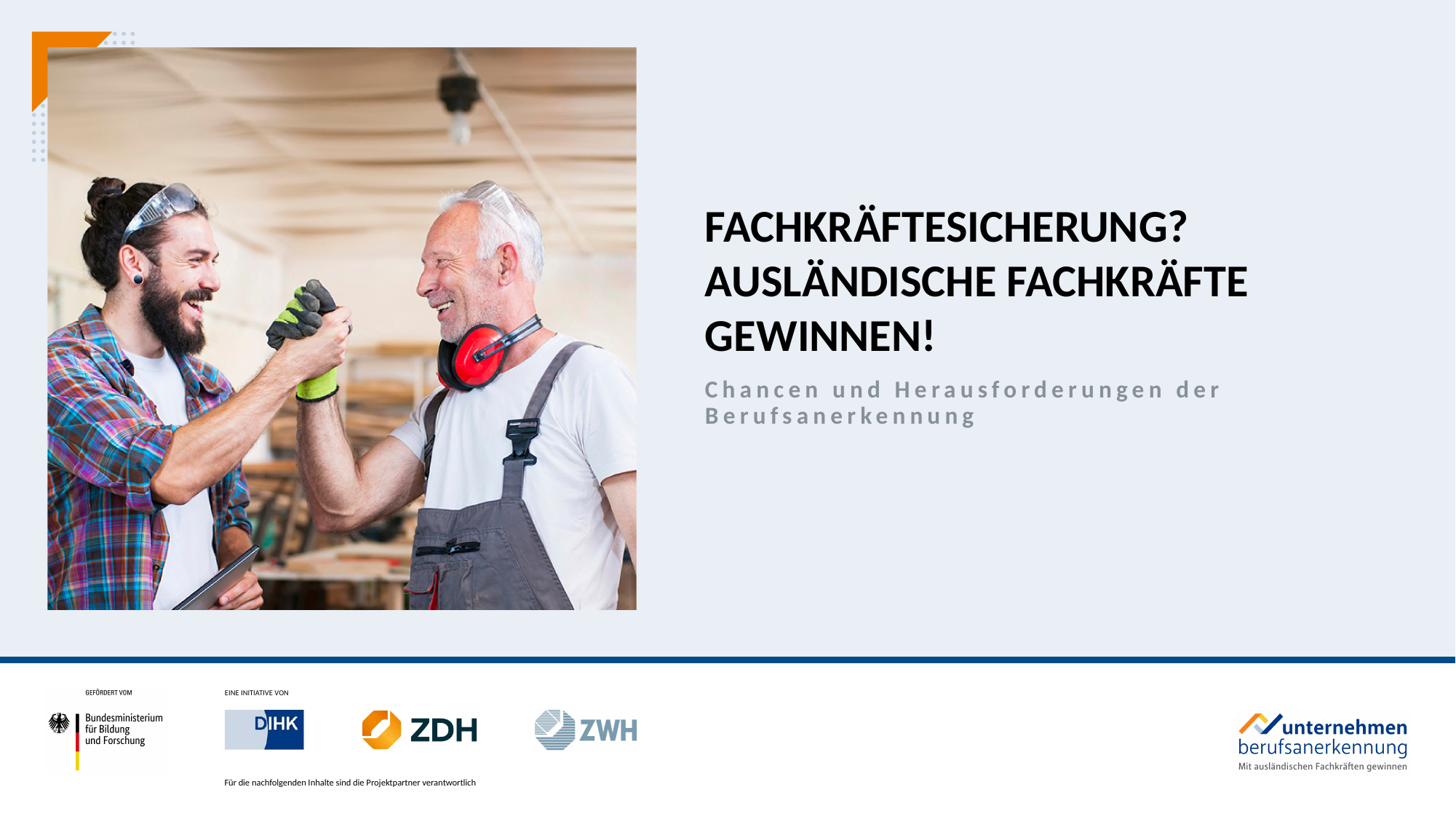

FACHKRÄFTESICHERUNG?
AUSLÄNDISCHE FACHKRÄFTE GEWINNEN!
Chancen und Herausforderungen der Berufsanerkennung